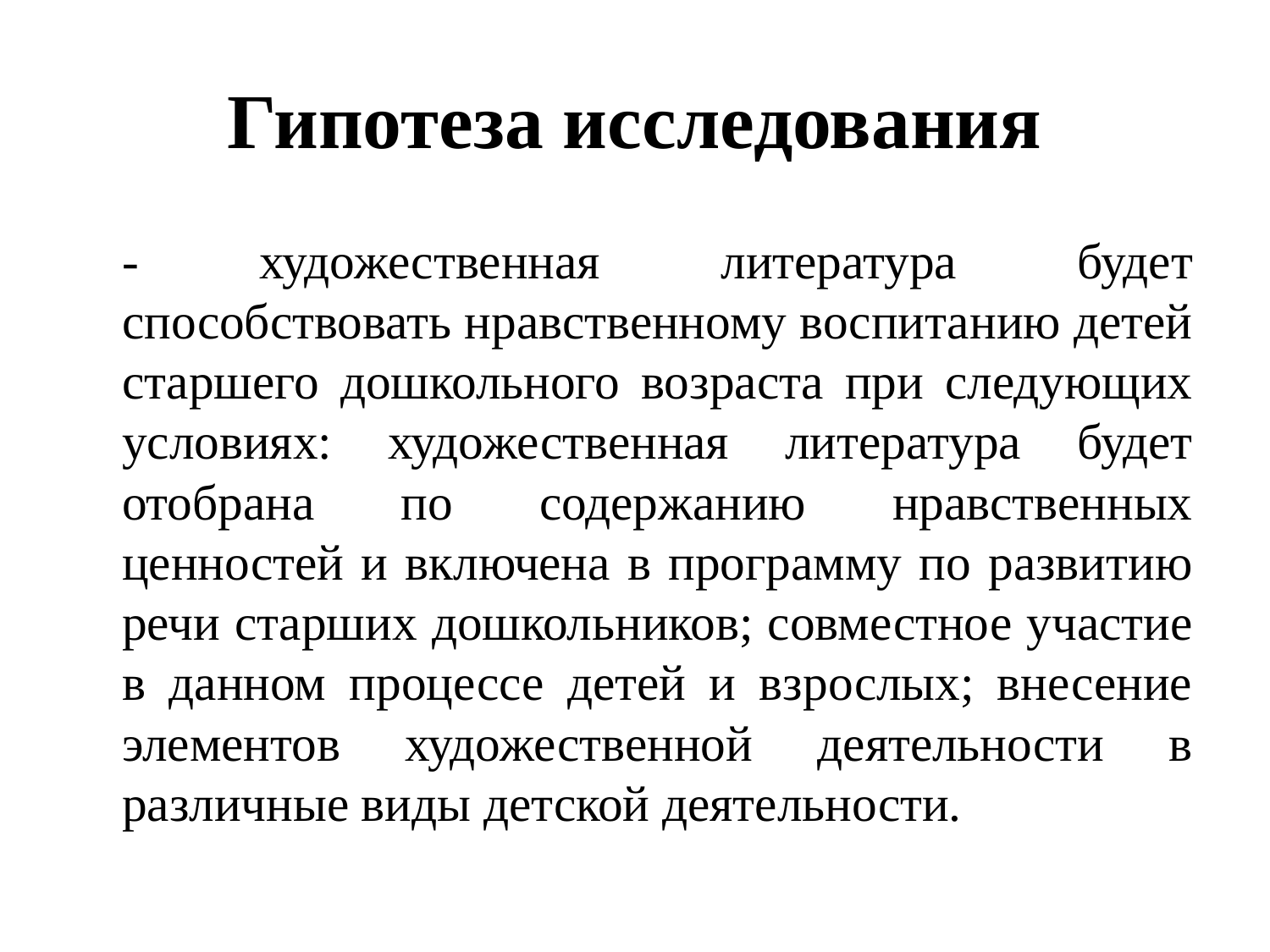

# Гипотеза исследования
- художественная литература будет способствовать нравственному воспитанию детей старшего дошкольного возраста при следующих условиях: художественная литература будет отобрана по содержанию нравственных ценностей и включена в программу по развитию речи старших дошкольников; совместное участие в данном процессе детей и взрослых; внесение элементов художественной деятельности в различные виды детской деятельности.